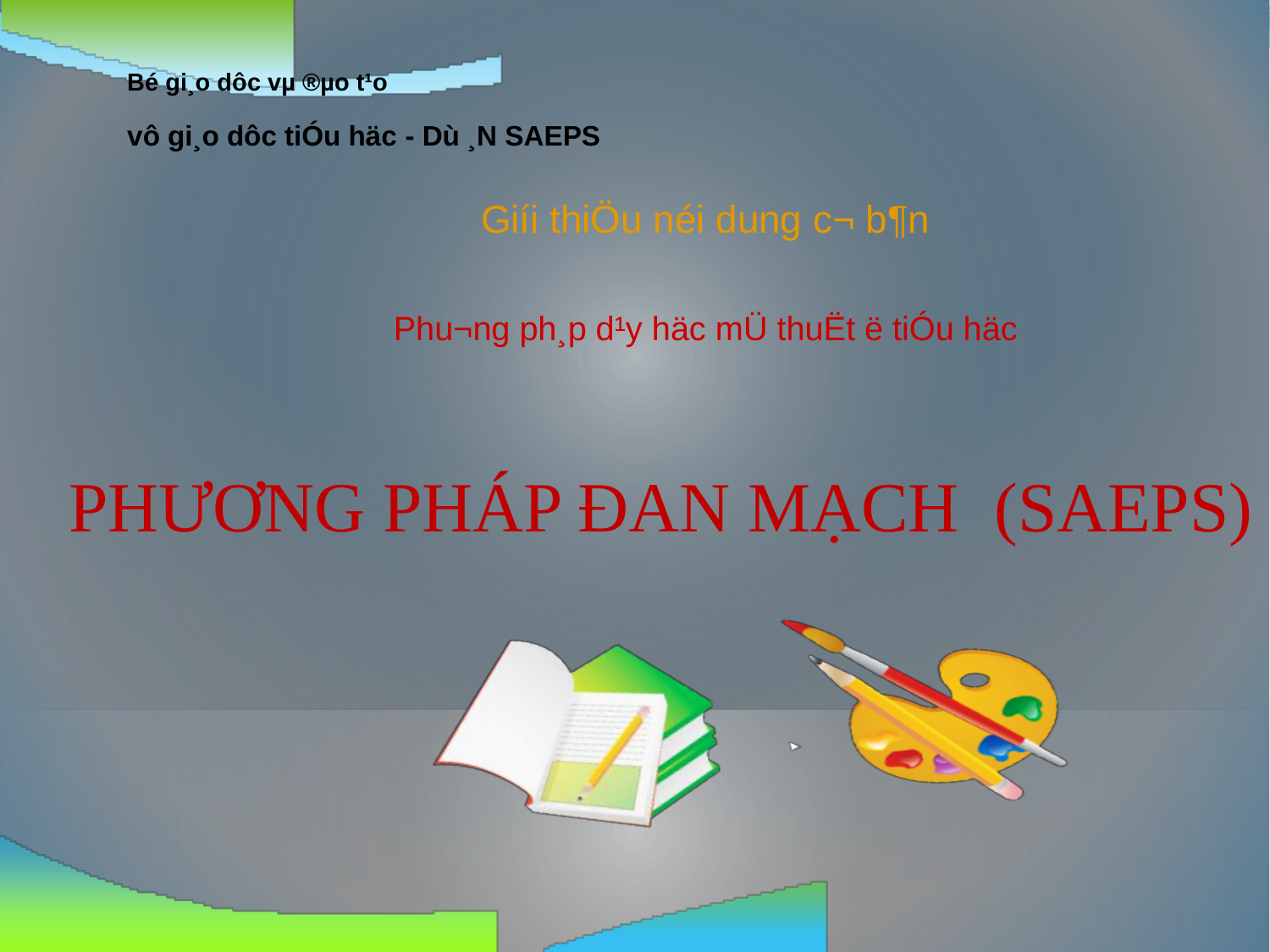

Ày sản phẩm

Bé gi¸o dôc vµ ®µo t¹o
vô gi¸o dôc tiÓu häc - Dù ¸N SAEPS
Giíi thiÖu néi dung c¬ b¶n

Phu¬ng ph¸p d¹y häc mÜ thuËt ë tiÓu häc

 PHƯƠNG PHÁP ĐAN MẠCH  (SAEPS)